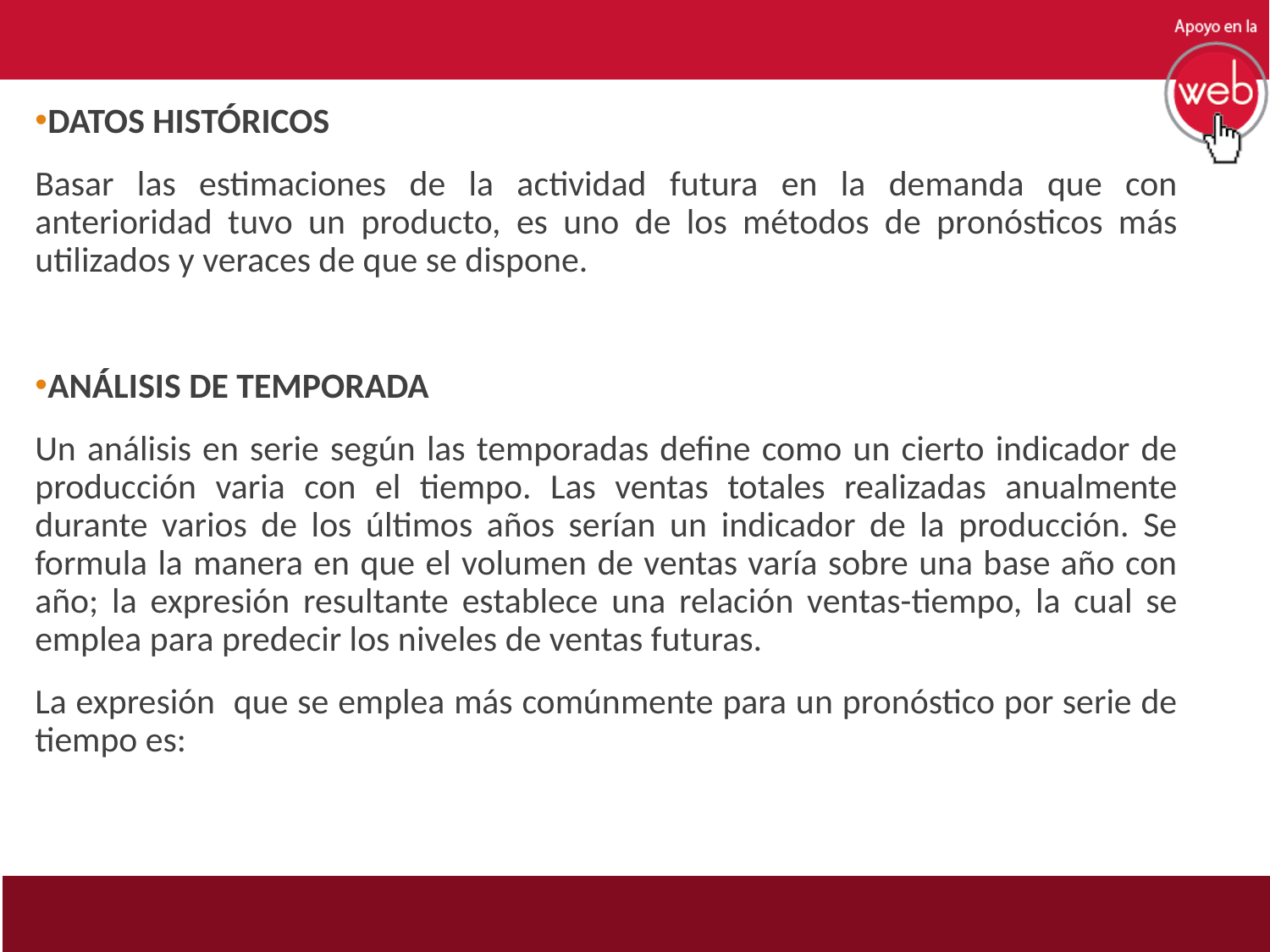

DATOS HISTÓRICOS
Basar las estimaciones de la actividad futura en la demanda que con anterioridad tuvo un producto, es uno de los métodos de pronósticos más utilizados y veraces de que se dispone.

ANÁLISIS DE TEMPORADA
Un análisis en serie según las temporadas define como un cierto indicador de producción varia con el tiempo. Las ventas totales realizadas anualmente durante varios de los últimos años serían un indicador de la producción. Se formula la manera en que el volumen de ventas varía sobre una base año con año; la expresión resultante establece una relación ventas-tiempo, la cual se emplea para predecir los niveles de ventas futuras.
La expresión  que se emplea más comúnmente para un pronóstico por serie de tiempo es: